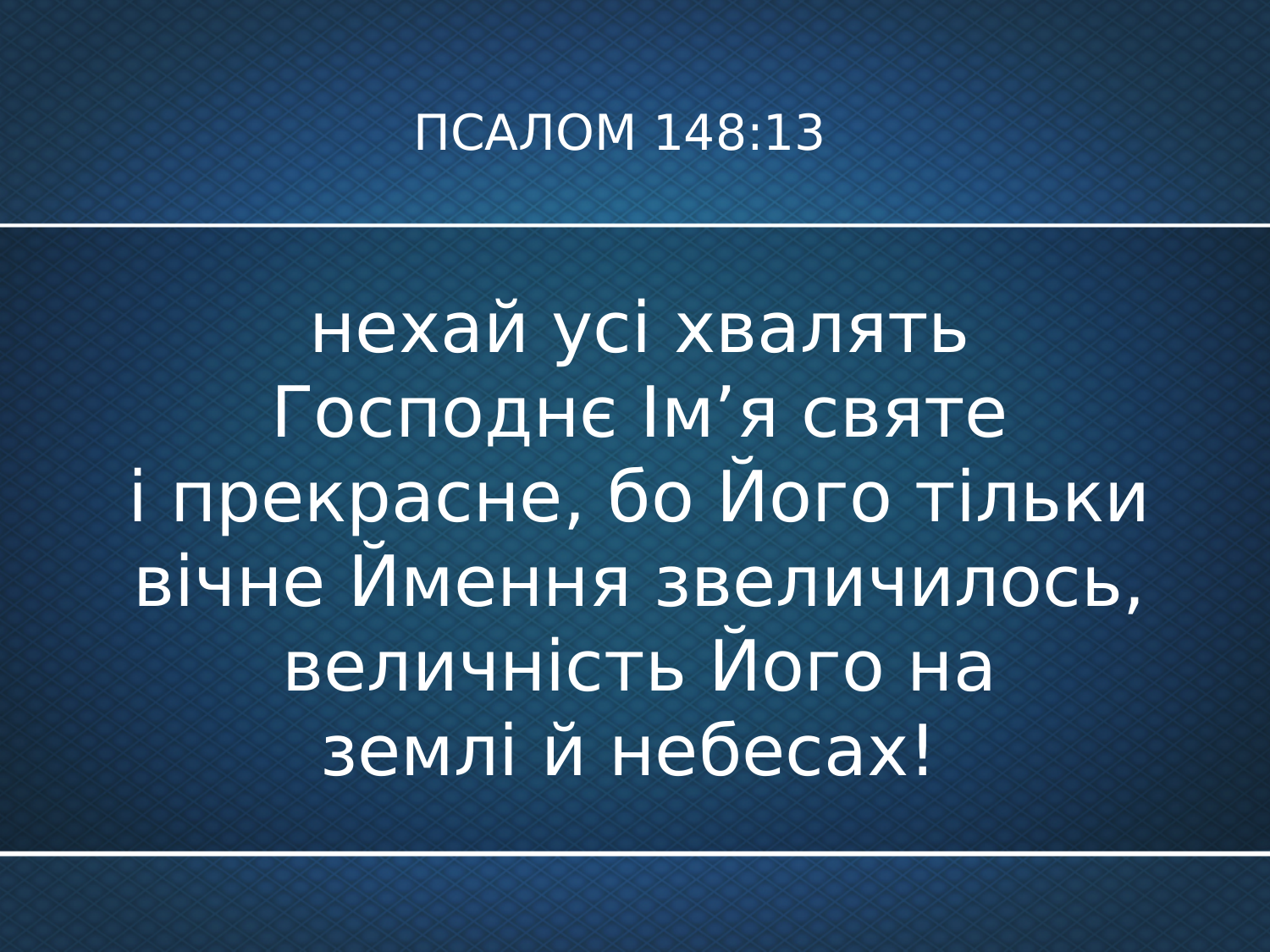

# ПСАЛОМ 148:13

нехай усі хвалять
Господнє Ім’я святе
і прекрасне, бо Його тільки вічне Ймення звеличилось, величність Його на
землі й небесах!